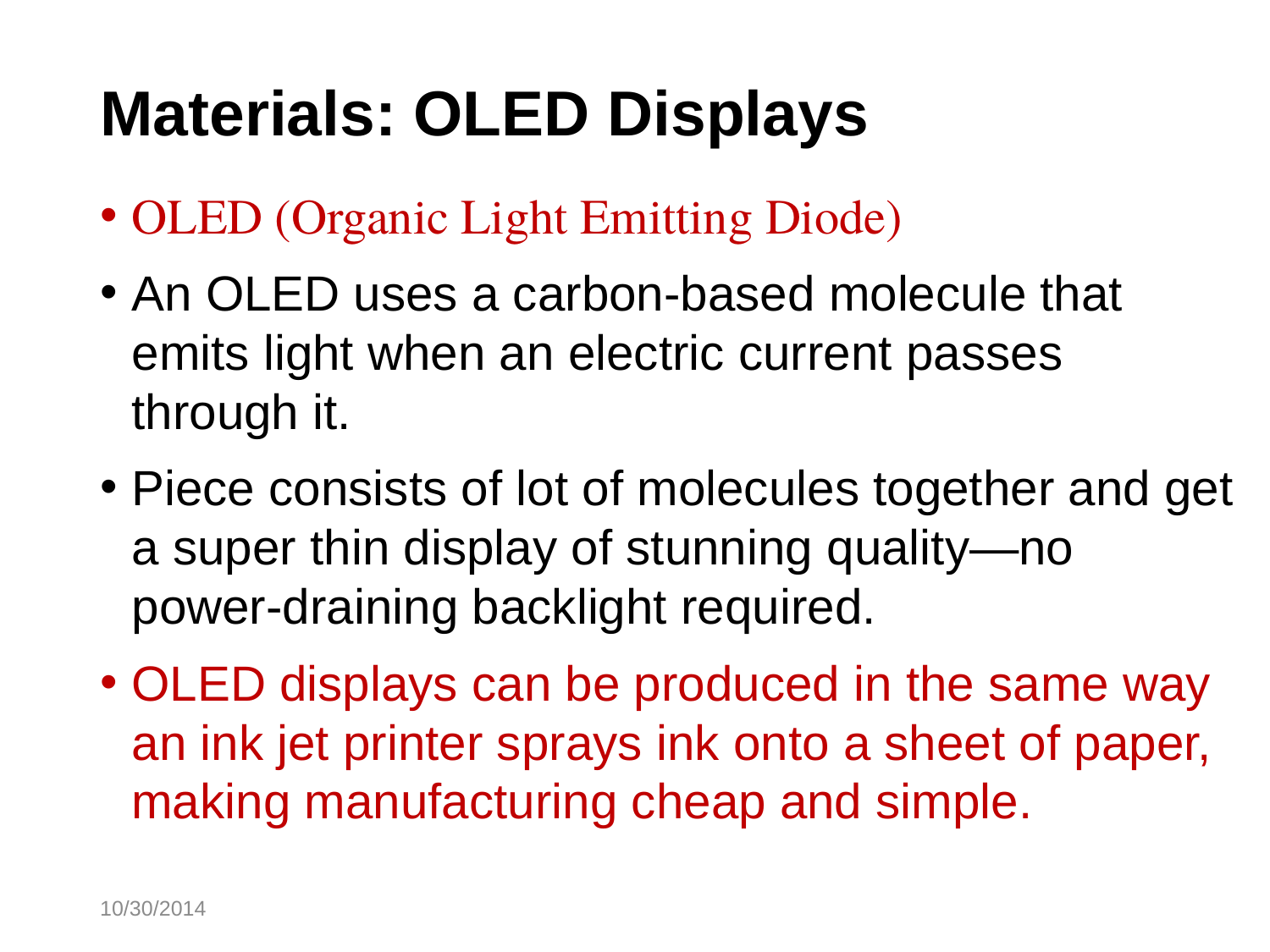

# Materials: OLED Displays

OLED (Organic Light Emitting Diode)
An OLED uses a carbon-based molecule that emits light when an electric current passes through it.
Piece consists of lot of molecules together and get a super thin display of stunning quality—no power-draining backlight required.
OLED displays can be produced in the same way an ink jet printer sprays ink onto a sheet of paper, making manufacturing cheap and simple.
10/30/2014